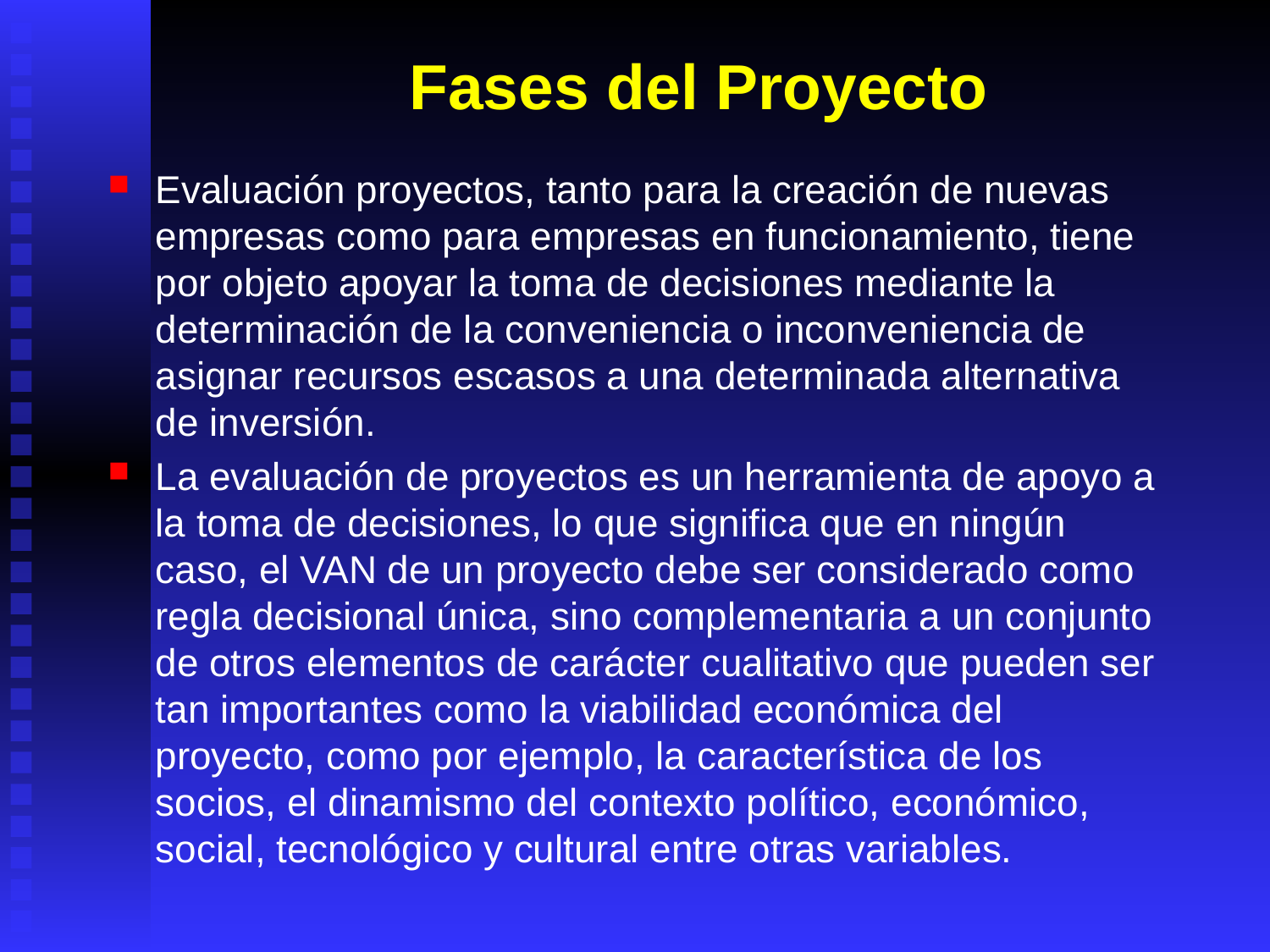

# Fases del Proyecto
Evaluación proyectos, tanto para la creación de nuevas empresas como para empresas en funcionamiento, tiene por objeto apoyar la toma de decisiones mediante la determinación de la conveniencia o inconveniencia de asignar recursos escasos a una determinada alternativa de inversión.
La evaluación de proyectos es un herramienta de apoyo a la toma de decisiones, lo que significa que en ningún caso, el VAN de un proyecto debe ser considerado como regla decisional única, sino complementaria a un conjunto de otros elementos de carácter cualitativo que pueden ser tan importantes como la viabilidad económica del proyecto, como por ejemplo, la característica de los socios, el dinamismo del contexto político, económico, social, tecnológico y cultural entre otras variables.